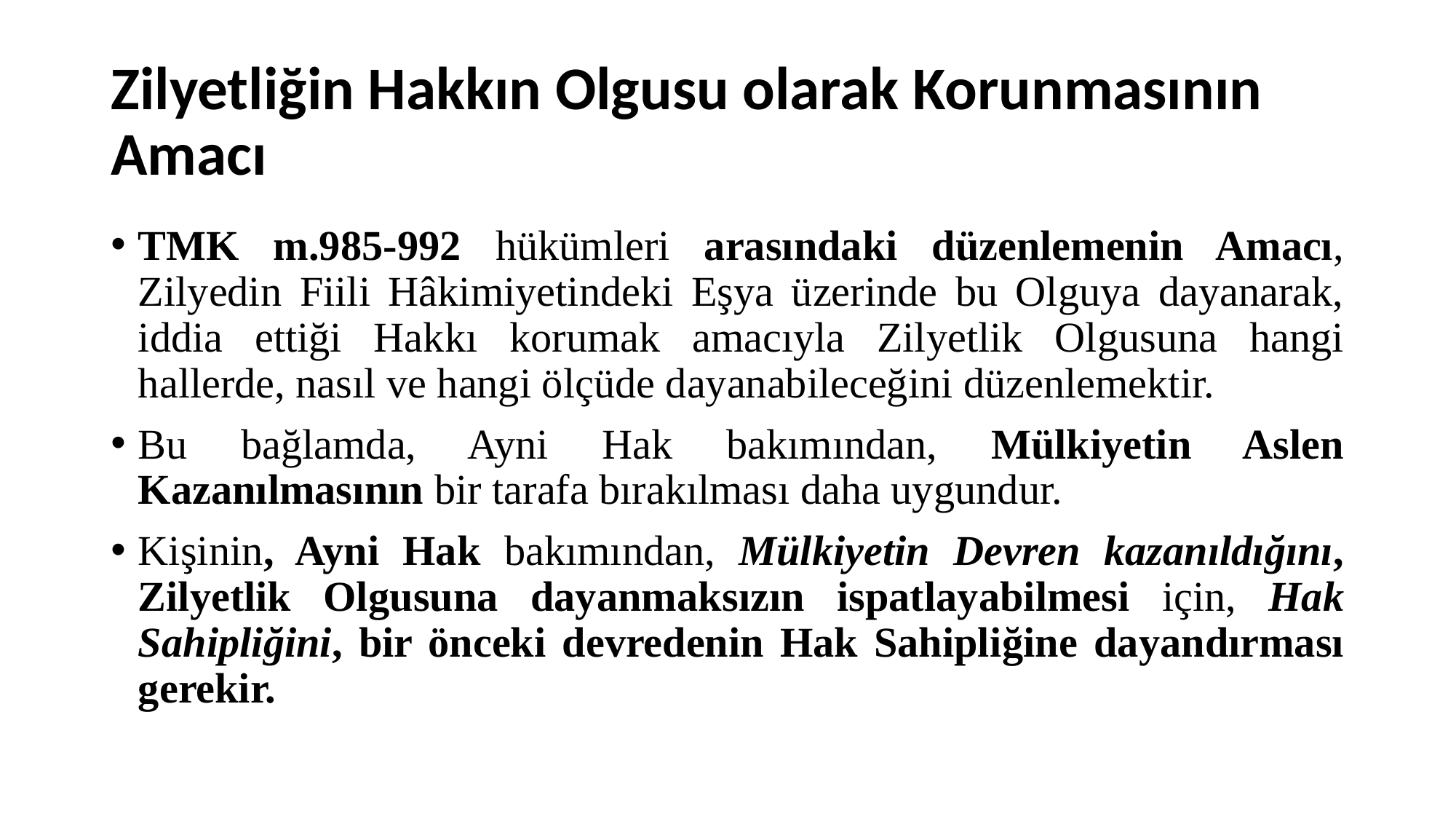

# Zilyetliğin Hakkın Olgusu olarak Korunmasının Amacı
TMK m.985-992 hükümleri arasındaki düzenlemenin Amacı, Zilyedin Fiili Hâkimiyetindeki Eşya üzerinde bu Olguya dayanarak, iddia ettiği Hak­kı korumak amacıyla Zilyetlik Olgusuna hangi hallerde, nasıl ve hangi ölçüde dayanabileceğini düzenlemektir.
Bu bağlamda, Ayni Hak bakımından, Mülkiyetin Aslen Kazanılmasının bir tarafa bırakılması daha uygundur.
Kişinin, Ayni Hak bakımından, Mülkiyetin Devren kazanıldığını, Zilyetlik Olgusuna dayanmak­sızın ispatlayabilmesi için, Hak Sahipliğini, bir önceki devredenin Hak Sahipli­ğine dayandırması gerekir.